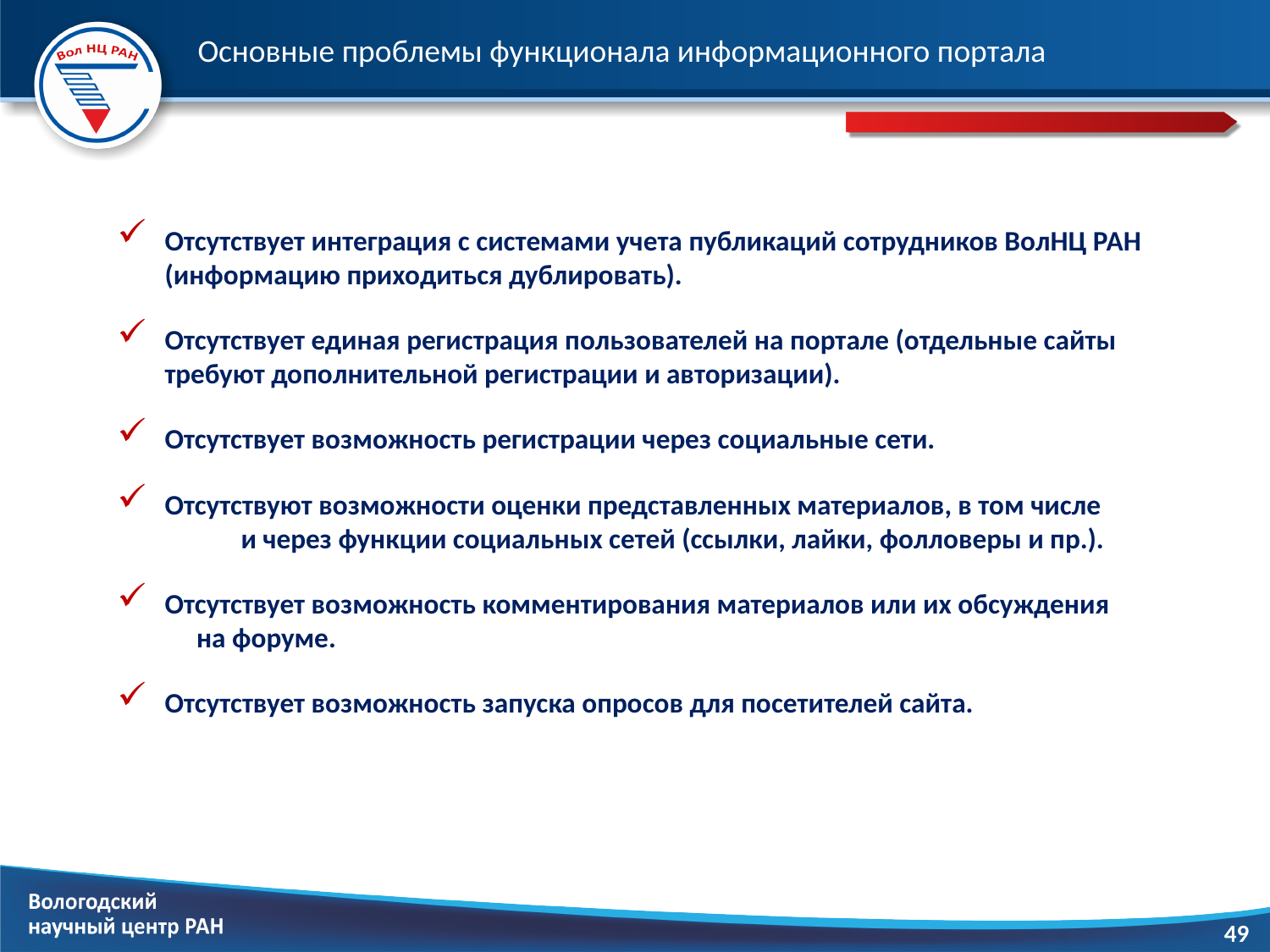

# Основные проблемы функционала информационного портала
Отсутствует интеграция с системами учета публикаций сотрудников ВолНЦ РАН (информацию приходиться дублировать).
Отсутствует единая регистрация пользователей на портале (отдельные сайты требуют дополнительной регистрации и авторизации).
Отсутствует возможность регистрации через социальные сети.
Отсутствуют возможности оценки представленных материалов, в том числе                     и через функции социальных сетей (ссылки, лайки, фолловеры и пр.).
Отсутствует возможность комментирования материалов или их обсуждения             на форуме.
Отсутствует возможность запуска опросов для посетителей сайта.
49